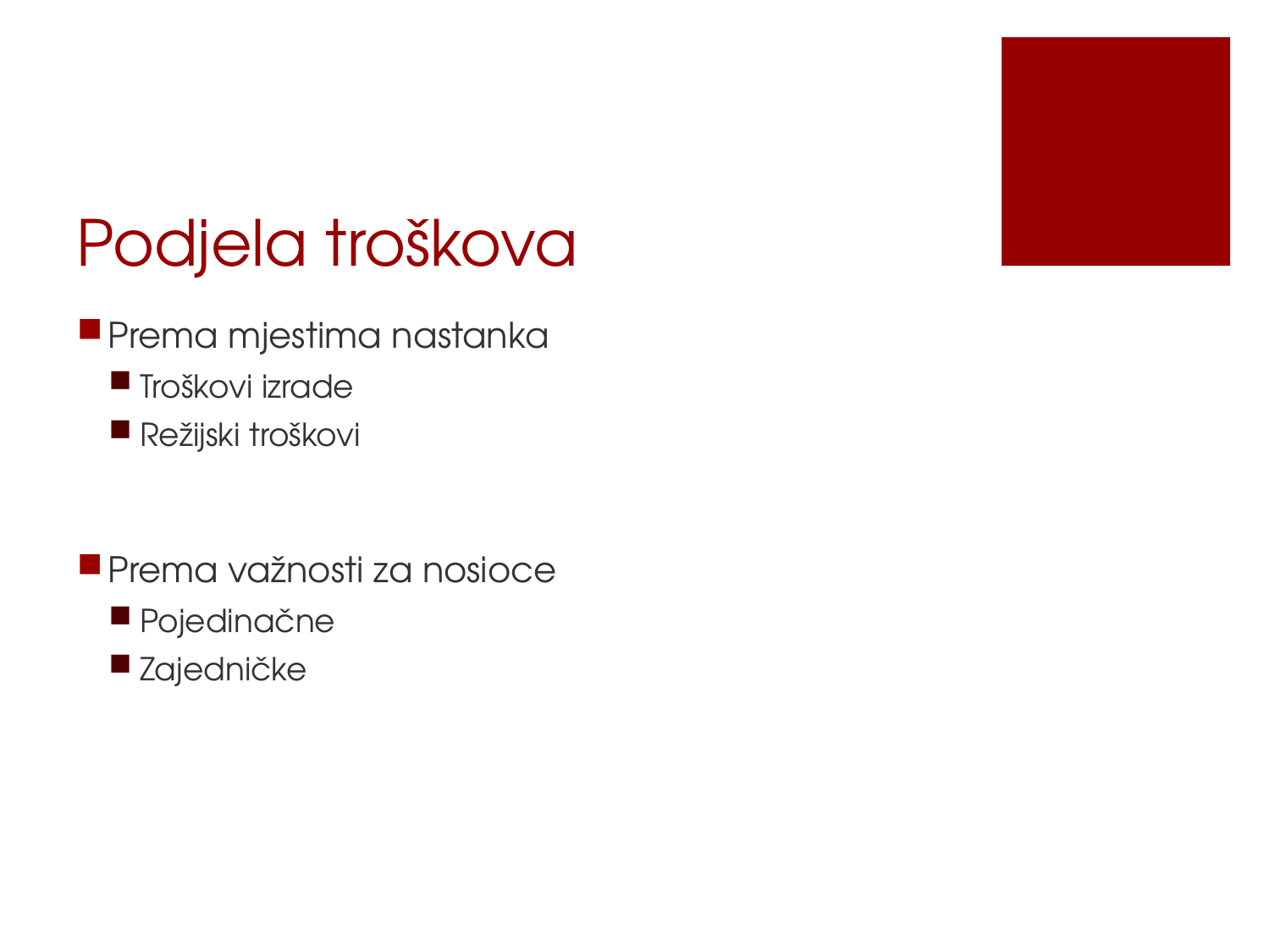

# Podjela troškova
Prema mjestima nastanka
Troškovi izrade
Režijski troškovi

Prema važnosti za nosioce
Pojedinačne
Zajedničke